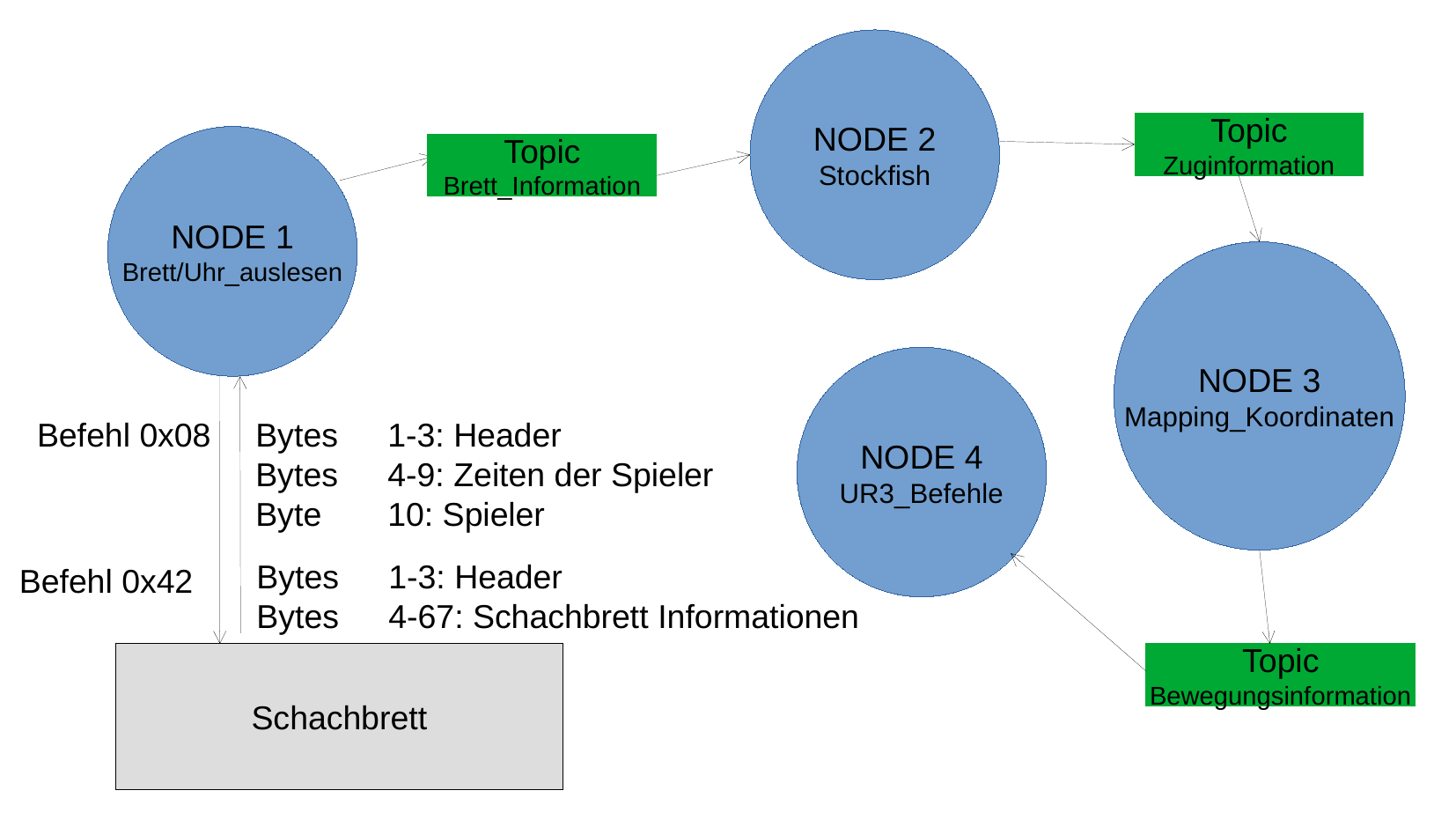

NODE 2
Stockfish
Topic
Zuginformation
NODE 1
Brett/Uhr_auslesen
Topic
Brett_Information

NODE 3
Mapping_Koordinaten
NODE 4
UR3_Befehle

Befehl 0x08
Bytes	1-3: Header
Bytes	4-9: Zeiten der Spieler
Byte	10: Spieler
Bytes	1-3: Header
Bytes	4-67: Schachbrett Informationen

Befehl 0x42

Schachbrett
Topic
Bewegungsinformation